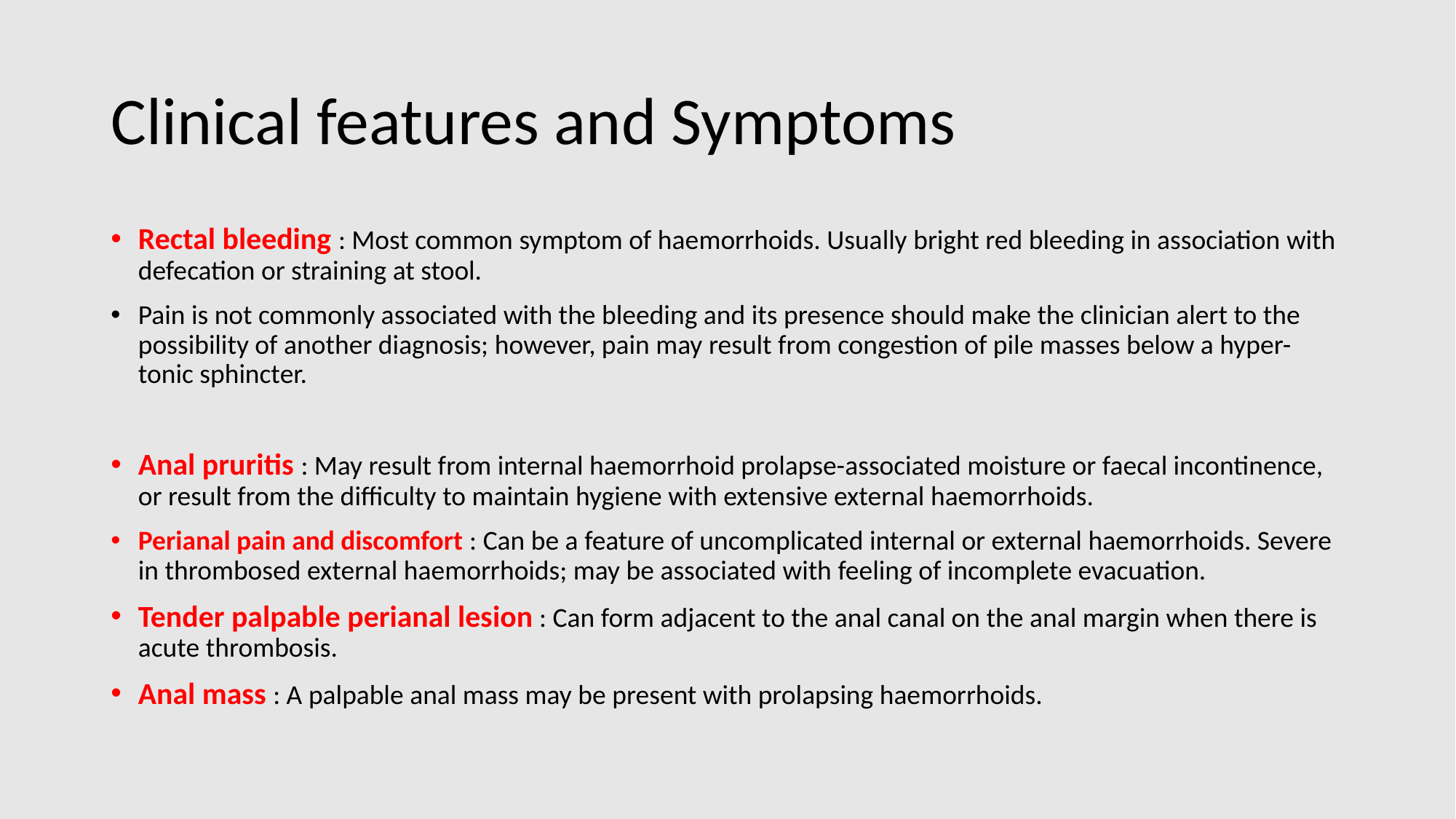

# Clinical features and Symptoms
Rectal bleeding : Most common symptom of haemorrhoids. Usually bright red bleeding in association with defecation or straining at stool.
Pain is not commonly associated with the bleeding and its presence should make the clinician alert to the possibility of another diagnosis; however, pain may result from congestion of pile masses below a hyper- tonic sphincter.

Anal pruritis : May result from internal haemorrhoid prolapse-associated moisture or faecal incontinence, or result from the difficulty to maintain hygiene with extensive external haemorrhoids.
Perianal pain and discomfort : Can be a feature of uncomplicated internal or external haemorrhoids. Severe in thrombosed external haemorrhoids; may be associated with feeling of incomplete evacuation.
Tender palpable perianal lesion : Can form adjacent to the anal canal on the anal margin when there is acute thrombosis.
Anal mass : A palpable anal mass may be present with prolapsing haemorrhoids.